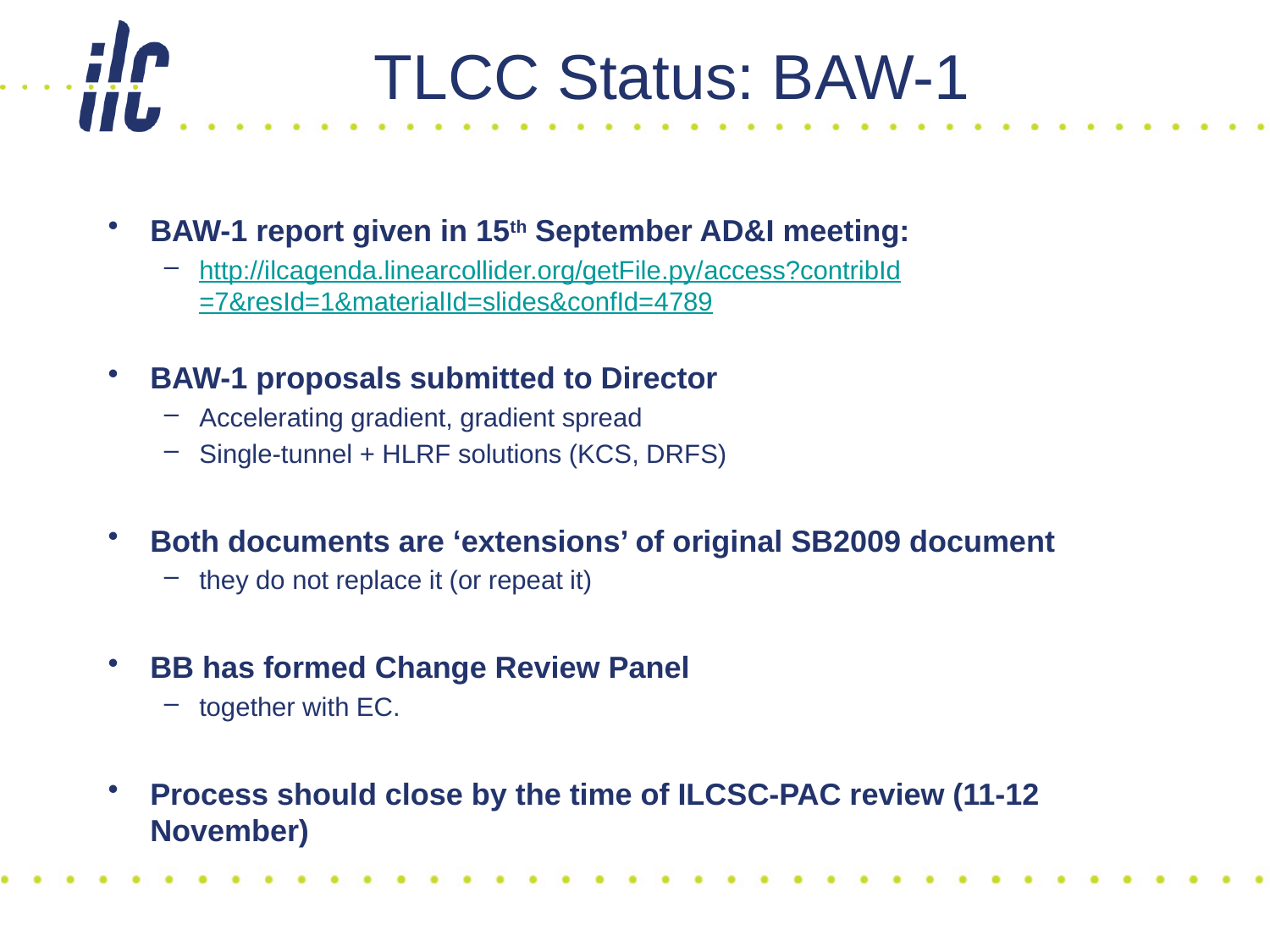

# TLCC Status: BAW-1

BAW-1 report given in 15th September AD&I meeting:
http://ilcagenda.linearcollider.org/getFile.py/access?contribId=7&resId=1&materialId=slides&confId=4789

BAW-1 proposals submitted to Director
Accelerating gradient, gradient spread
Single-tunnel + HLRF solutions (KCS, DRFS)

Both documents are ‘extensions’ of original SB2009 document
they do not replace it (or repeat it)

BB has formed Change Review Panel
together with EC.

Process should close by the time of ILCSC-PAC review (11-12 November)